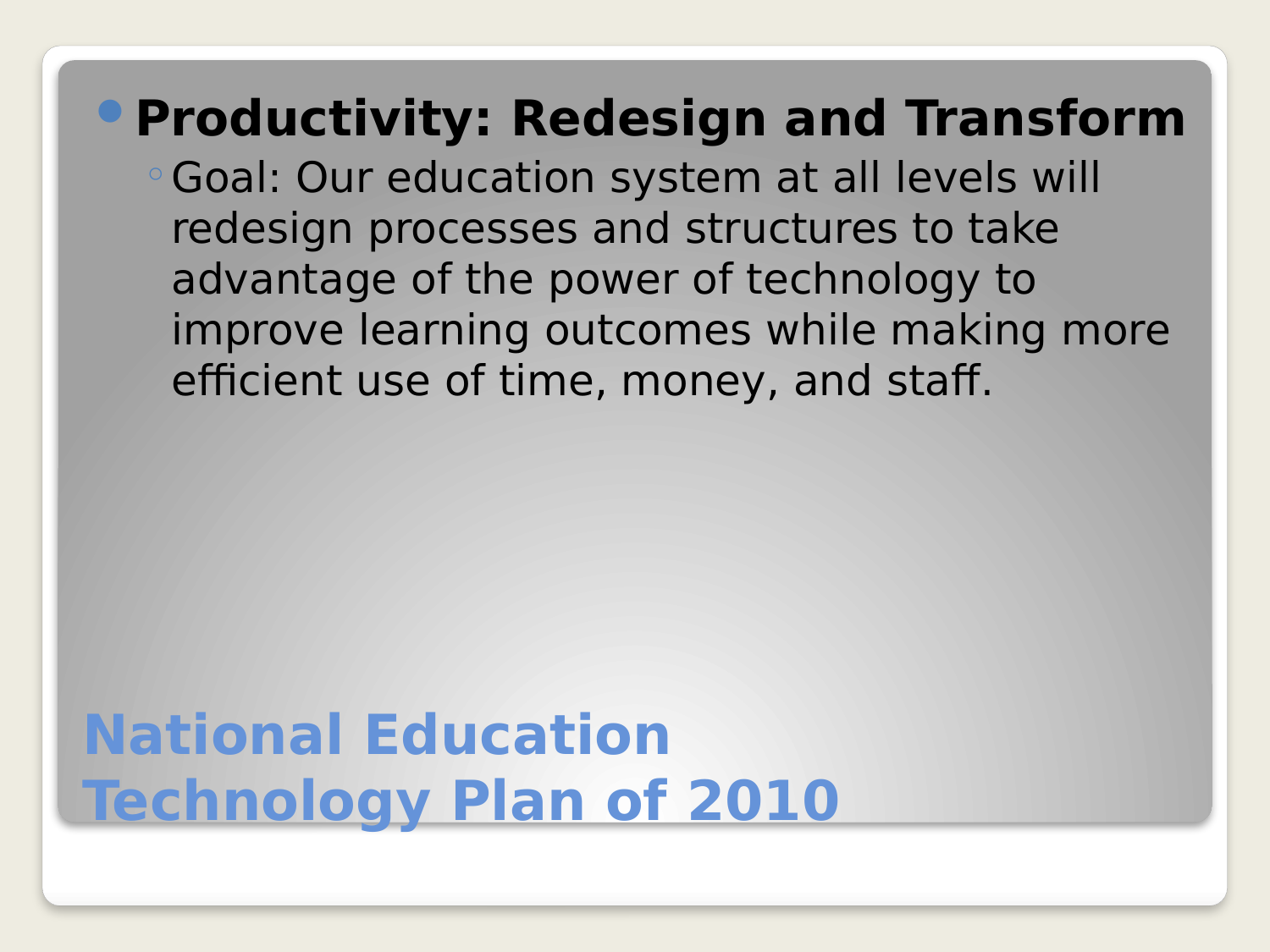

Productivity: Redesign and Transform
Goal: Our education system at all levels will redesign processes and structures to take advantage of the power of technology to improve learning outcomes while making more efficient use of time, money, and staff.

# National Education Technology Plan of 2010